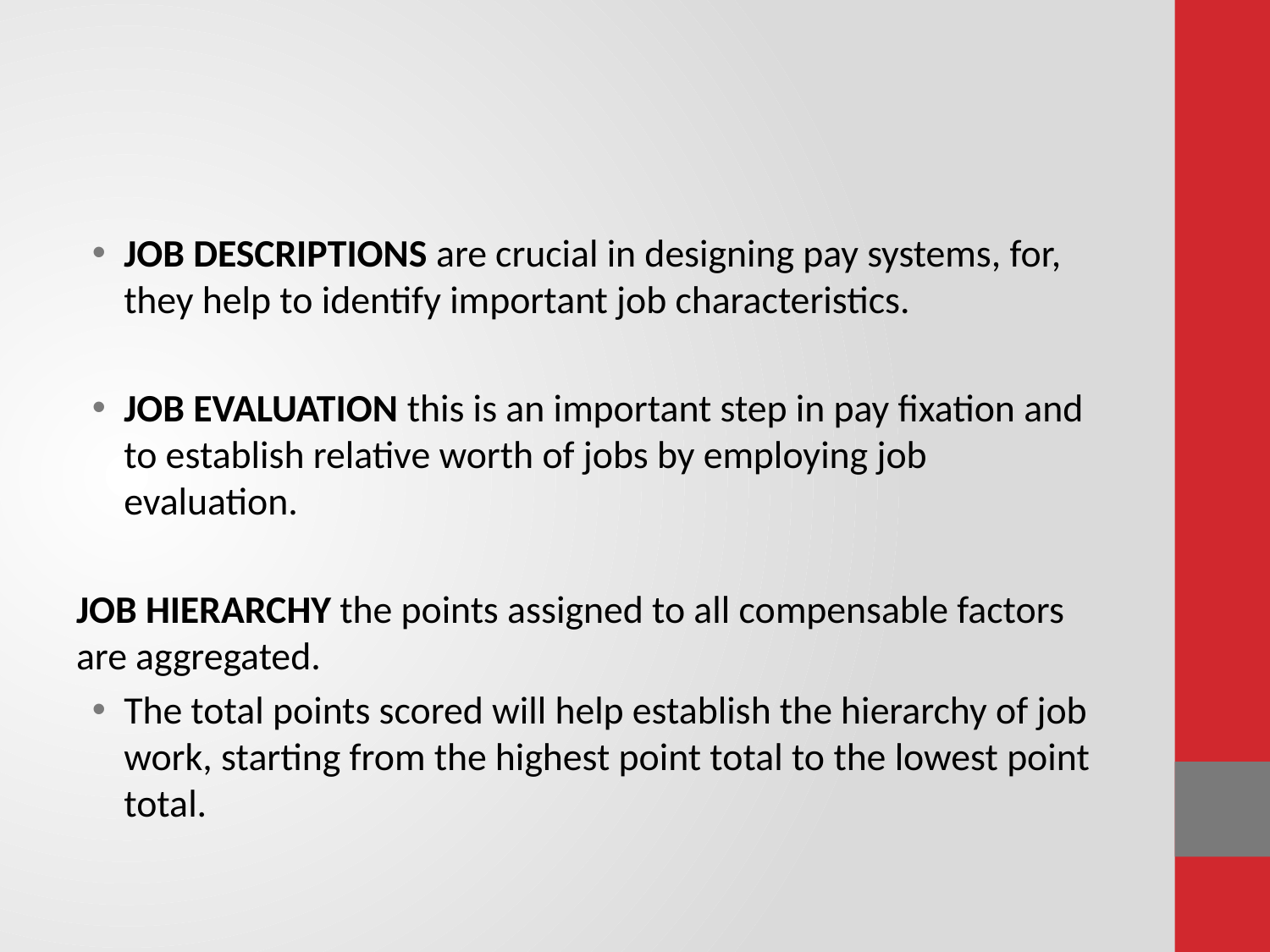

#
JOB DESCRIPTIONS are crucial in designing pay systems, for, they help to identify important job characteristics.

JOB EVALUATION this is an important step in pay fixation and to establish relative worth of jobs by employing job evaluation.

JOB HIERARCHY the points assigned to all compensable factors are aggregated.
The total points scored will help establish the hierarchy of job work, starting from the highest point total to the lowest point total.